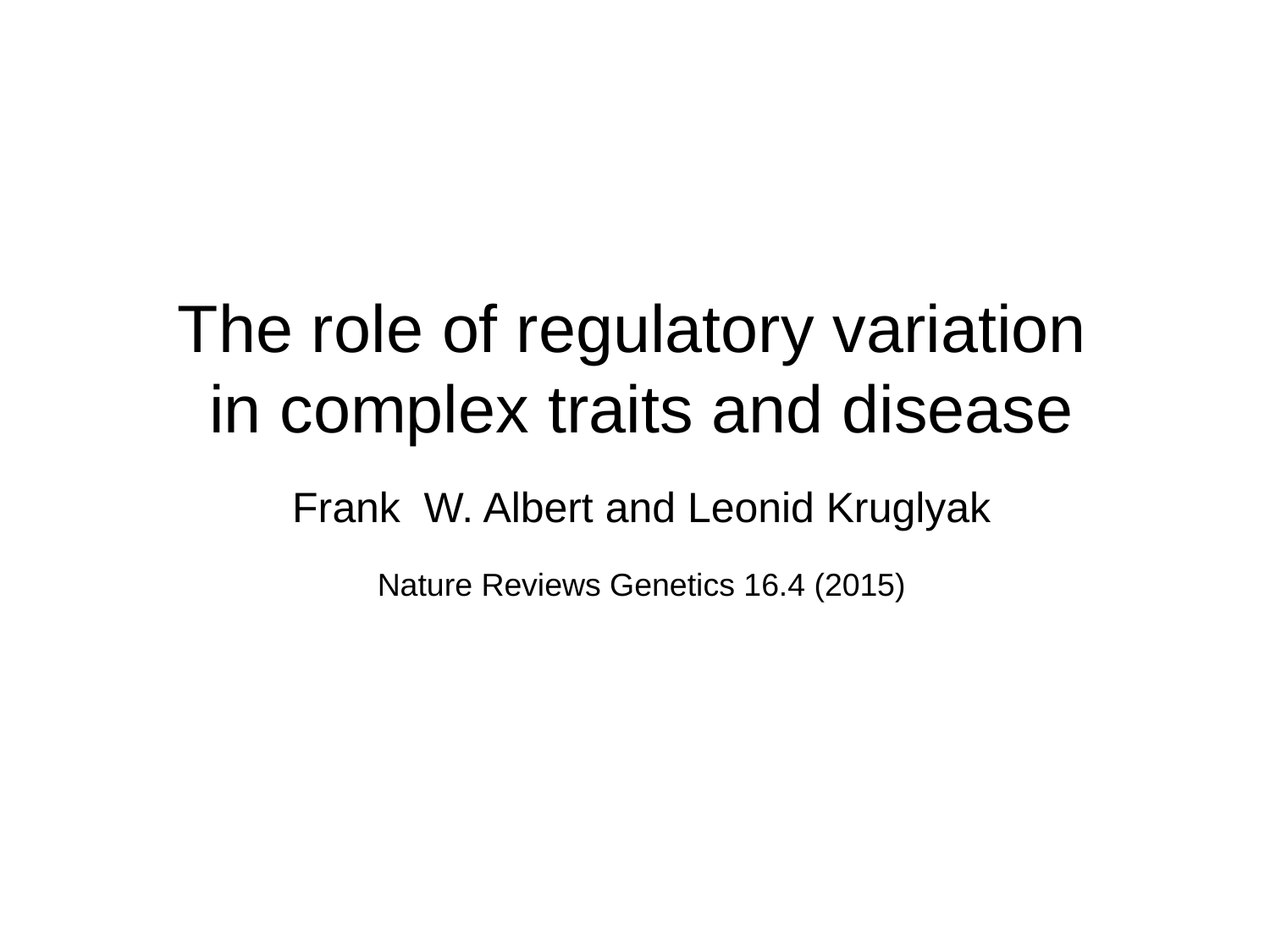

The role of regulatory variation
in complex traits and disease

Frank  W. Albert and Leonid Kruglyak

Nature Reviews Genetics 16.4 (2015)